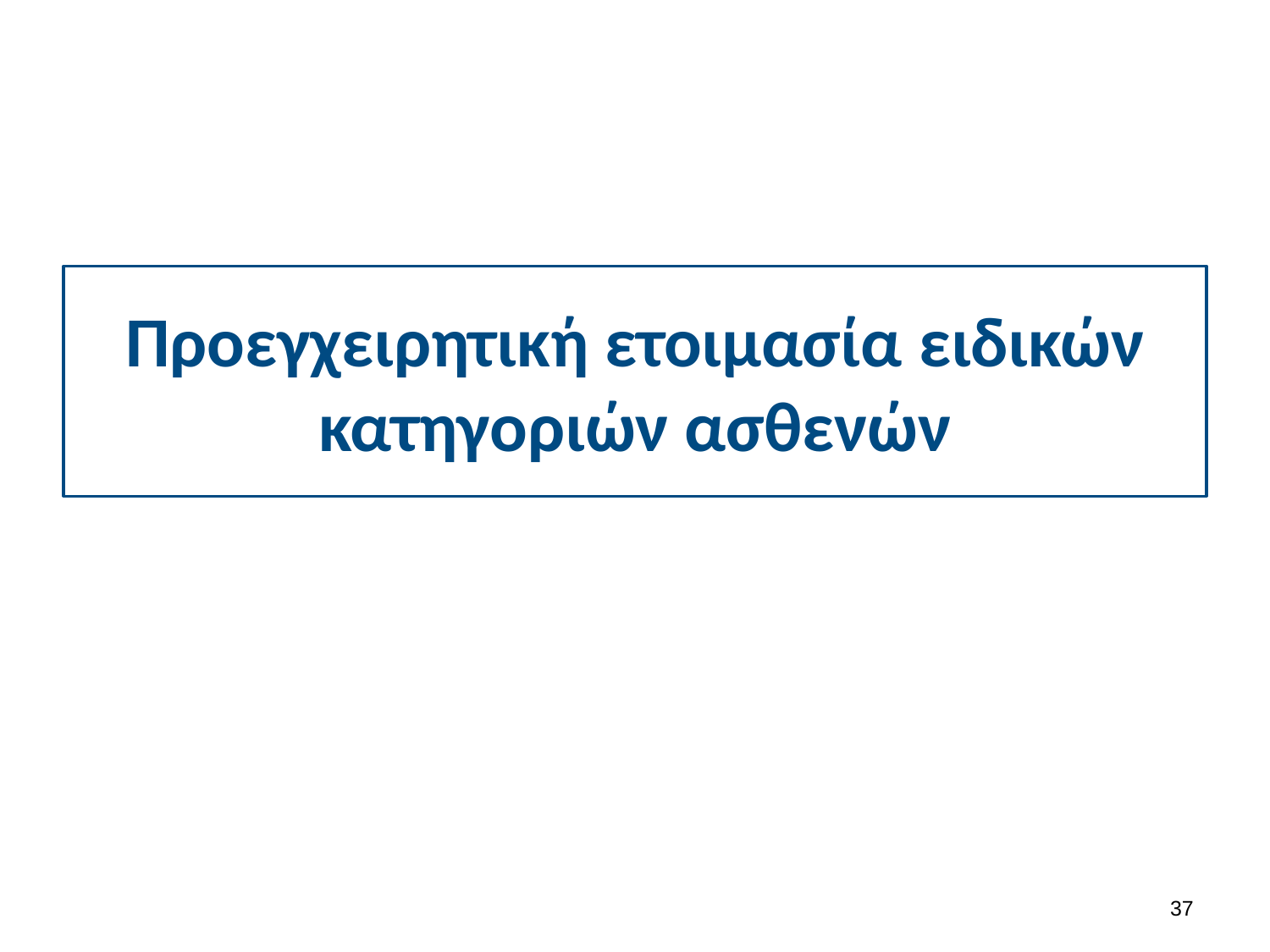

# Προεγχειρητική ετοιμασία ειδικών κατηγοριών ασθενών
37